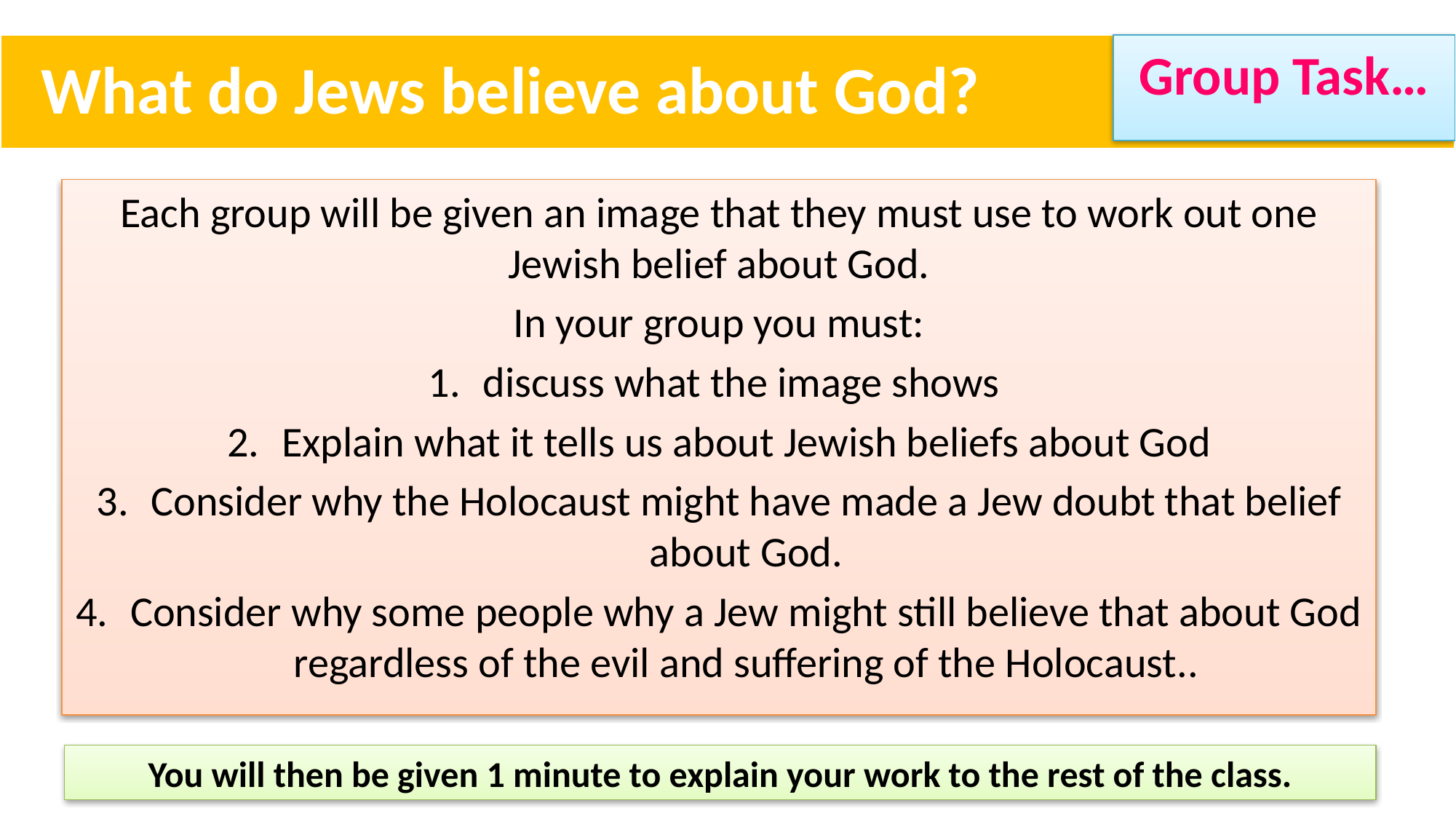

What do Jews believe about God?
Group Task…
Each group will be given an image that they must use to work out one Jewish belief about God.
In your group you must:
discuss what the image shows
Explain what it tells us about Jewish beliefs about God
Consider why the Holocaust might have made a Jew doubt that belief about God.
Consider why some people why a Jew might still believe that about God regardless of the evil and suffering of the Holocaust..

You will then be given 1 minute to explain your work to the rest of the class.